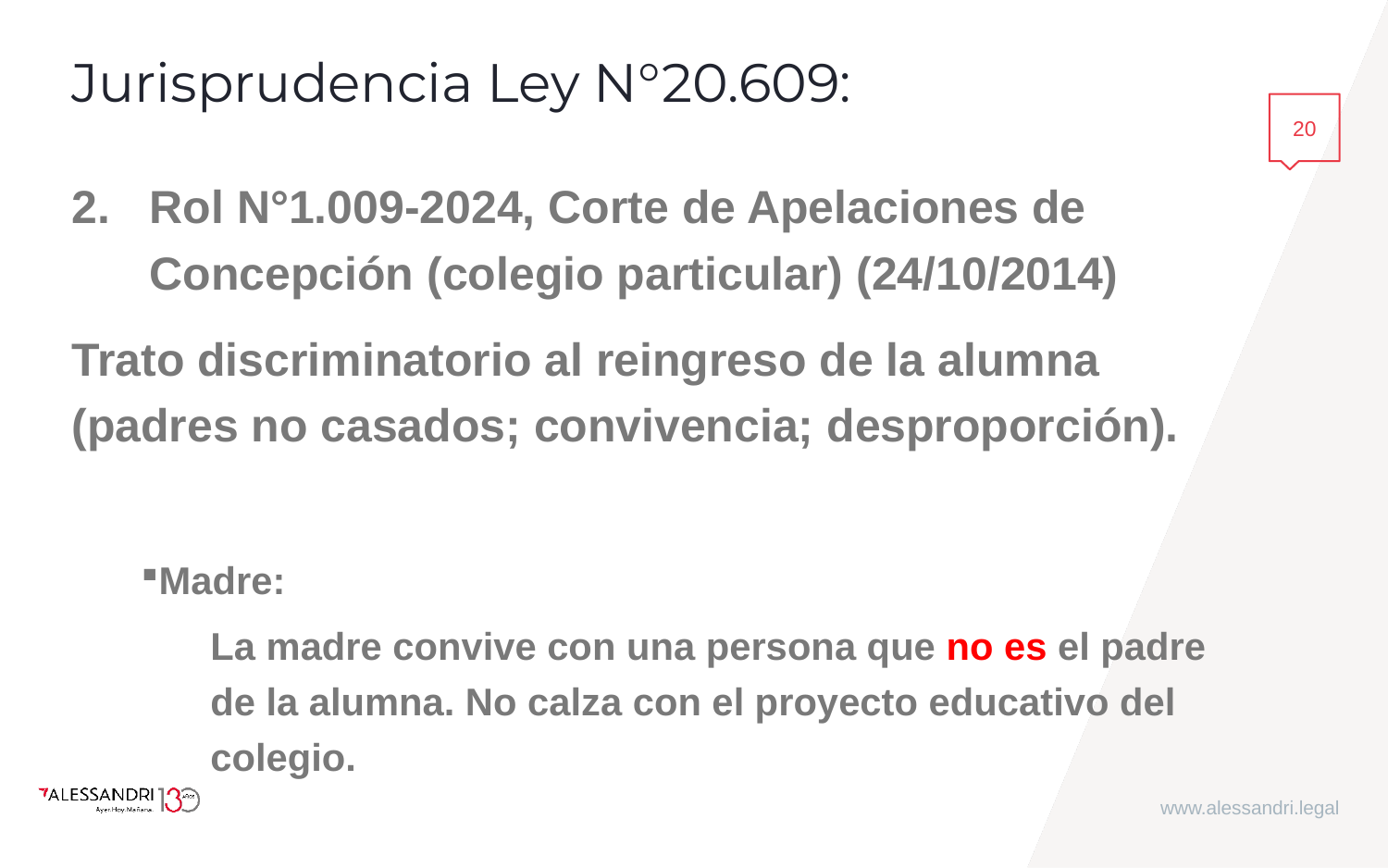

# Jurisprudencia Ley N°20.609:
20
Rol N°1.009-2024, Corte de Apelaciones de Concepción (colegio particular) (24/10/2014)
Trato discriminatorio al reingreso de la alumna (padres no casados; convivencia; desproporción).

Madre:
La madre convive con una persona que no es el padre de la alumna. No calza con el proyecto educativo del colegio.

www.alessandri.legal